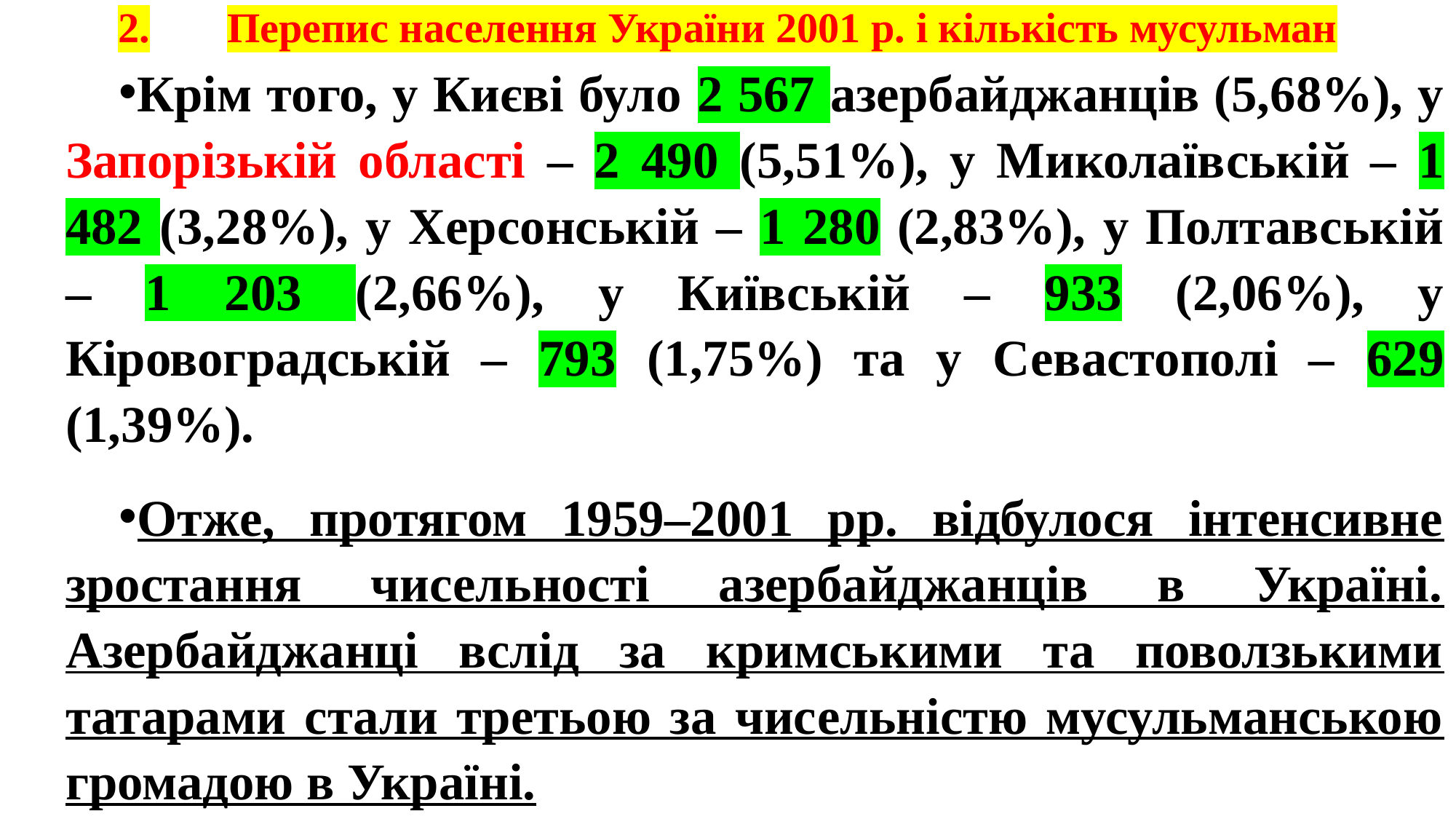

# 2.	Перепис населення України 2001 р. і кількість мусульман
Крім того, у Києві було 2 567 азербайджанців (5,68%), у Запорізькій області – 2 490 (5,51%), у Миколаївській – 1 482 (3,28%), у Херсонській – 1 280 (2,83%), у Полтавській – 1 203 (2,66%), у Київській – 933 (2,06%), у Кіровоградській – 793 (1,75%) та у Севастополі – 629 (1,39%).
Отже, протягом 1959–2001 рр. відбулося інтенсивне зростання чисельності азербайджанців в Україні. Азербайджанці вслід за кримськими та поволзькими татарами стали третьою за чисельністю мусульманською громадою в Україні.